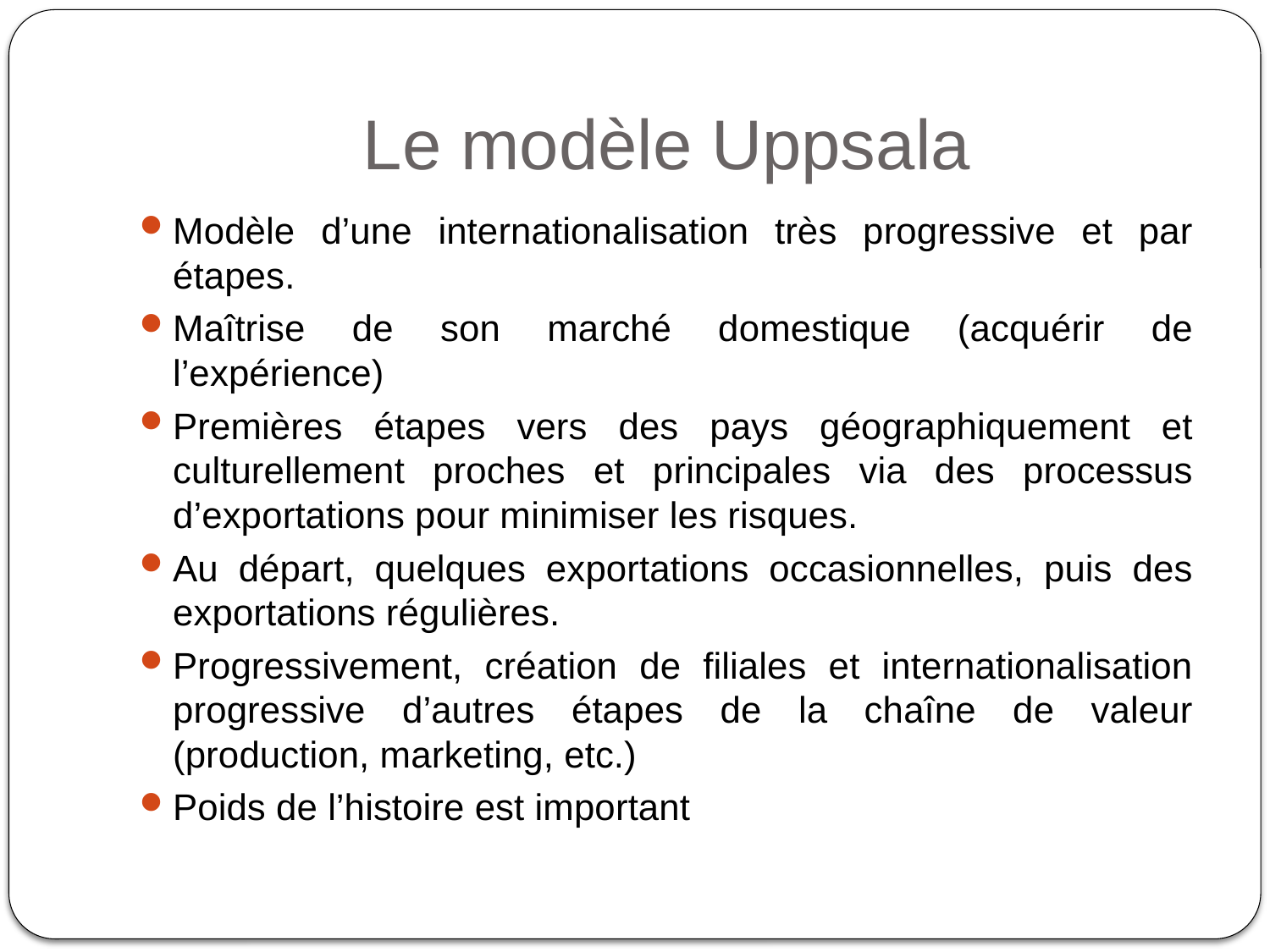

# Le modèle Uppsala
Modèle d’une internationalisation très progressive et par étapes.
Maîtrise de son marché domestique (acquérir de l’expérience)
Premières étapes vers des pays géographiquement et culturellement proches et principales via des processus d’exportations pour minimiser les risques.
Au départ, quelques exportations occasionnelles, puis des exportations régulières.
Progressivement, création de filiales et internationalisation progressive d’autres étapes de la chaîne de valeur (production, marketing, etc.)
Poids de l’histoire est important